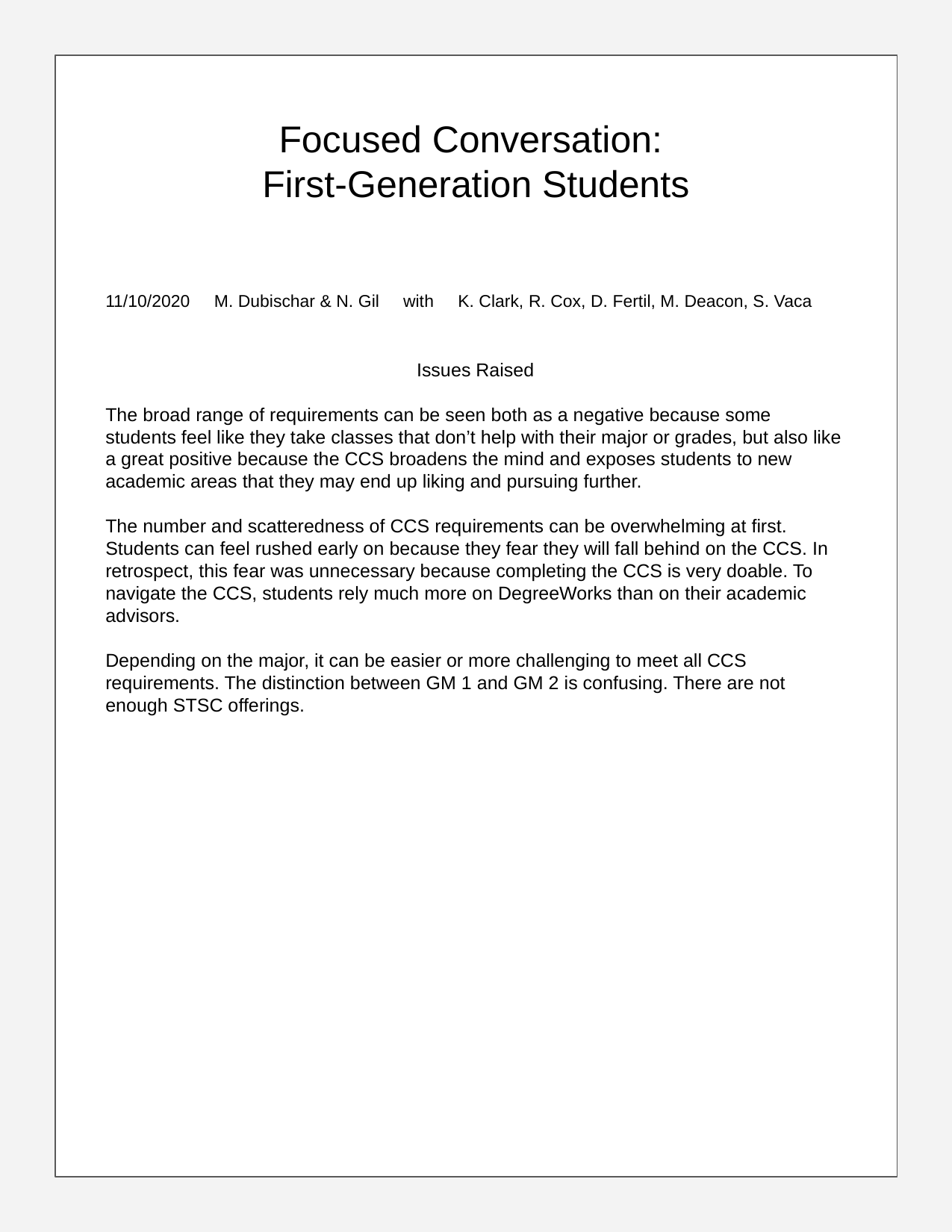

# Focused Conversation:
First-Generation Students
11/10/2020     M. Dubischar & N. Gil     with     K. Clark, R. Cox, D. Fertil, M. Deacon, S. Vaca

Issues Raised

The broad range of requirements can be seen both as a negative because some students feel like they take classes that don’t help with their major or grades, but also like a great positive because the CCS broadens the mind and exposes students to new academic areas that they may end up liking and pursuing further.

The number and scatteredness of CCS requirements can be overwhelming at first. Students can feel rushed early on because they fear they will fall behind on the CCS. In retrospect, this fear was unnecessary because completing the CCS is very doable. To navigate the CCS, students rely much more on DegreeWorks than on their academic advisors.

Depending on the major, it can be easier or more challenging to meet all CCS requirements. The distinction between GM 1 and GM 2 is confusing. There are not enough STSC offerings.